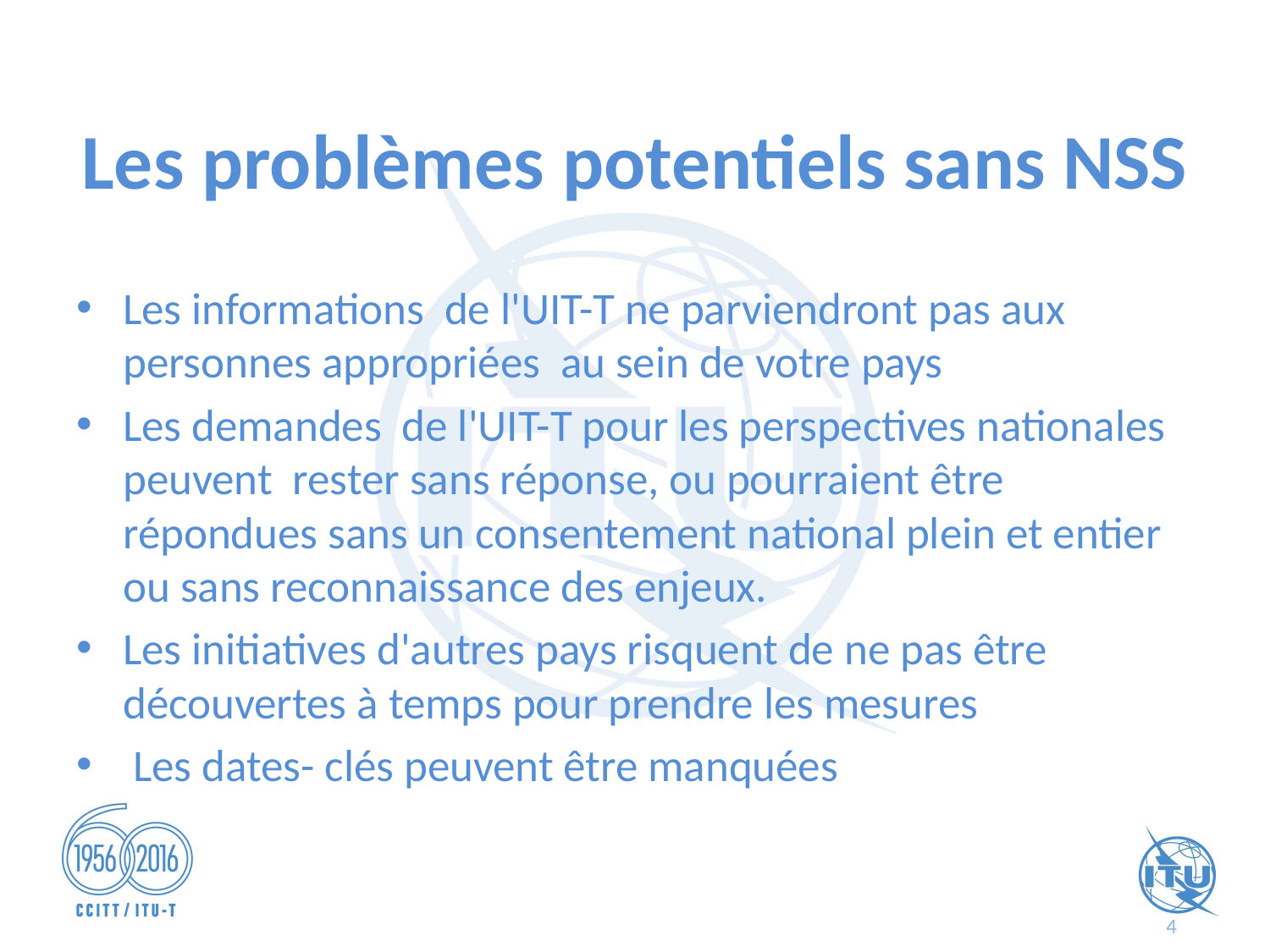

# Les problèmes potentiels sans NSS
Les informations  de l'UIT-T ne parviendront pas aux personnes appropriées  au sein de votre pays
Les demandes  de l'UIT-T pour les perspectives nationales peuvent  rester sans réponse, ou pourraient être  répondues sans un consentement national plein et entier ou sans reconnaissance des enjeux.
Les initiatives d'autres pays risquent de ne pas être découvertes à temps pour prendre les mesures
 Les dates- clés peuvent être manquées

4